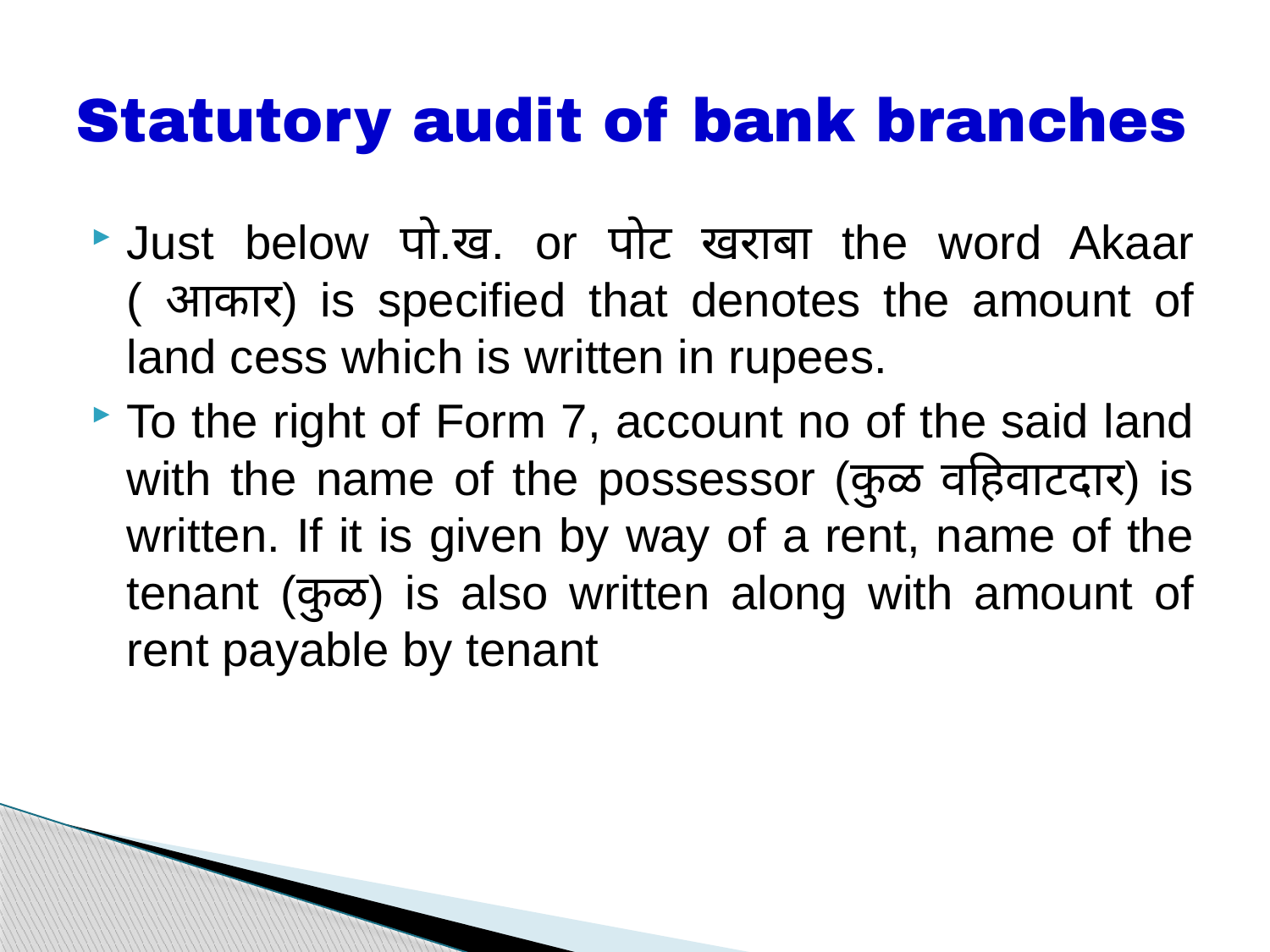

# Statutory audit of bank branches
Just below पो.ख. or पोट खराबा the word Akaar ( आकार) is specified that denotes the amount of land cess which is written in rupees.
To the right of Form 7, account no of the said land with the name of the possessor (कुळ वहिवाटदार) is written. If it is given by way of a rent, name of the tenant (कुळ) is also written along with amount of rent payable by tenant